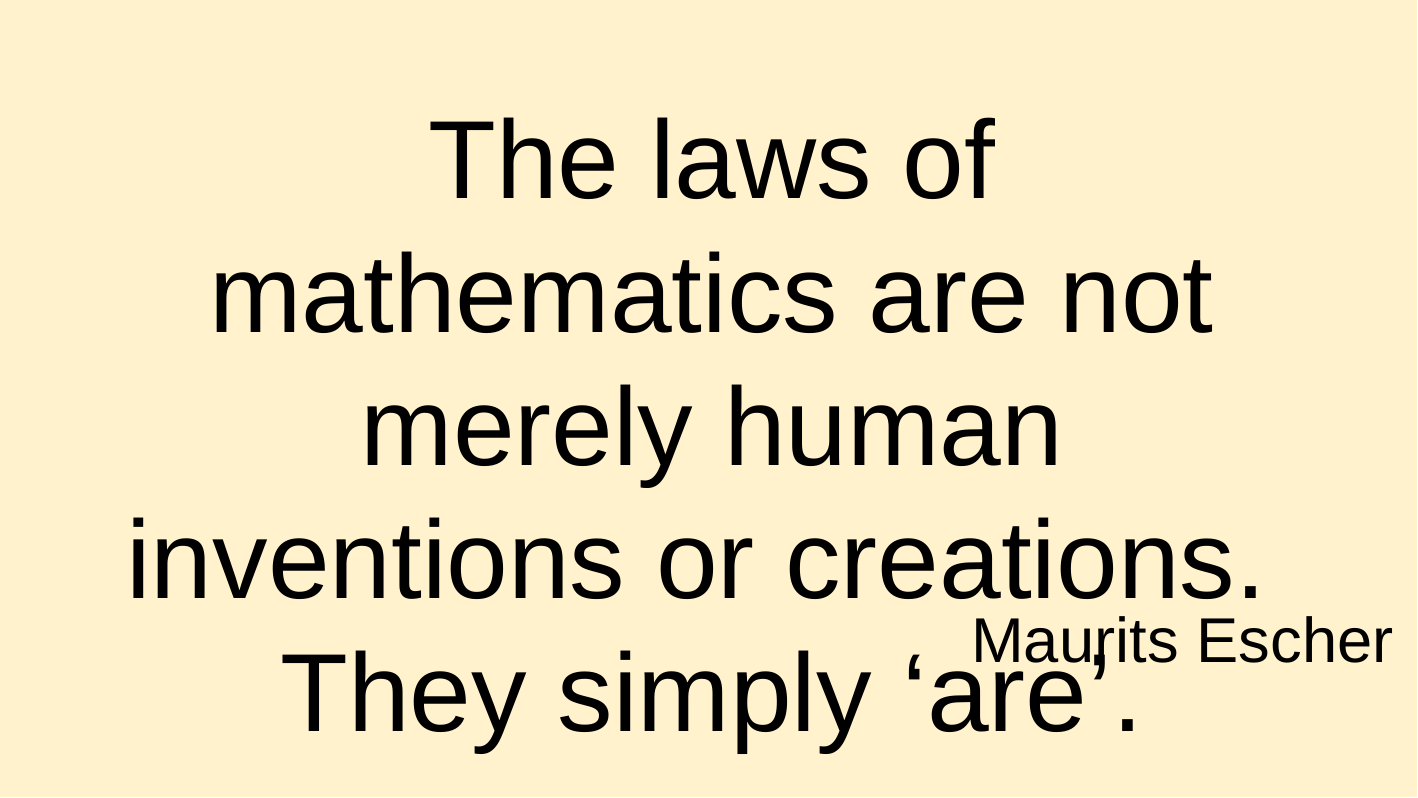

The laws of mathematics are not merely human inventions or creations.
They simply ‘are’.
Maurits Escher